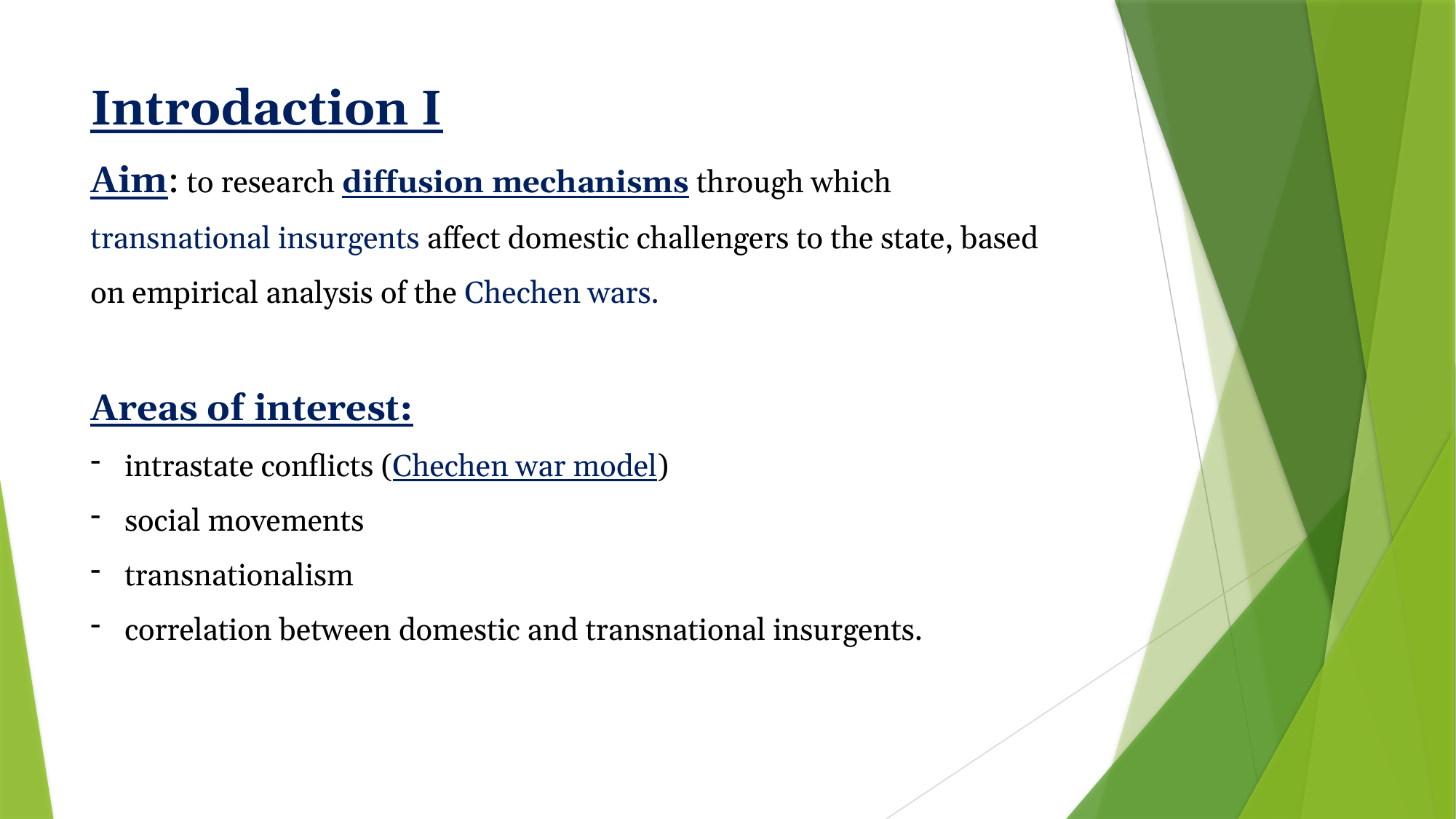

Introdaction I
Aim: to research diffusion mechanisms through which
transnational insurgents affect domestic challengers to the state, based on empirical analysis of the Chechen wars.
Areas of interest:
intrastate conflicts (Chechen war model)
social movements
transnationalism
correlation between domestic and transnational insurgents.